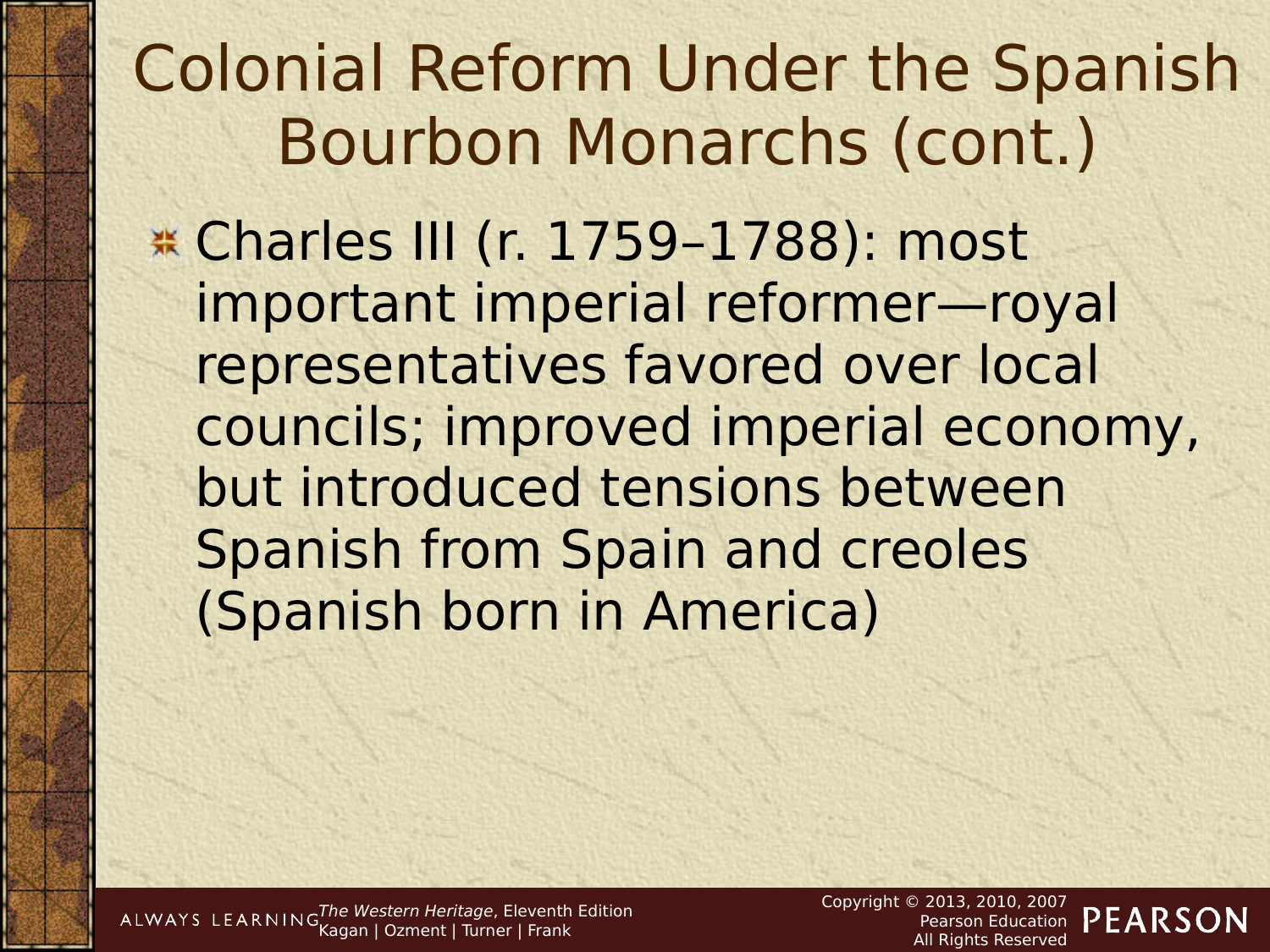

Colonial Reform Under the Spanish Bourbon Monarchs (cont.)
Charles III (r. 1759–1788): most important imperial reformer—royal representatives favored over local councils; improved imperial economy, but introduced tensions between Spanish from Spain and creoles (Spanish born in America)